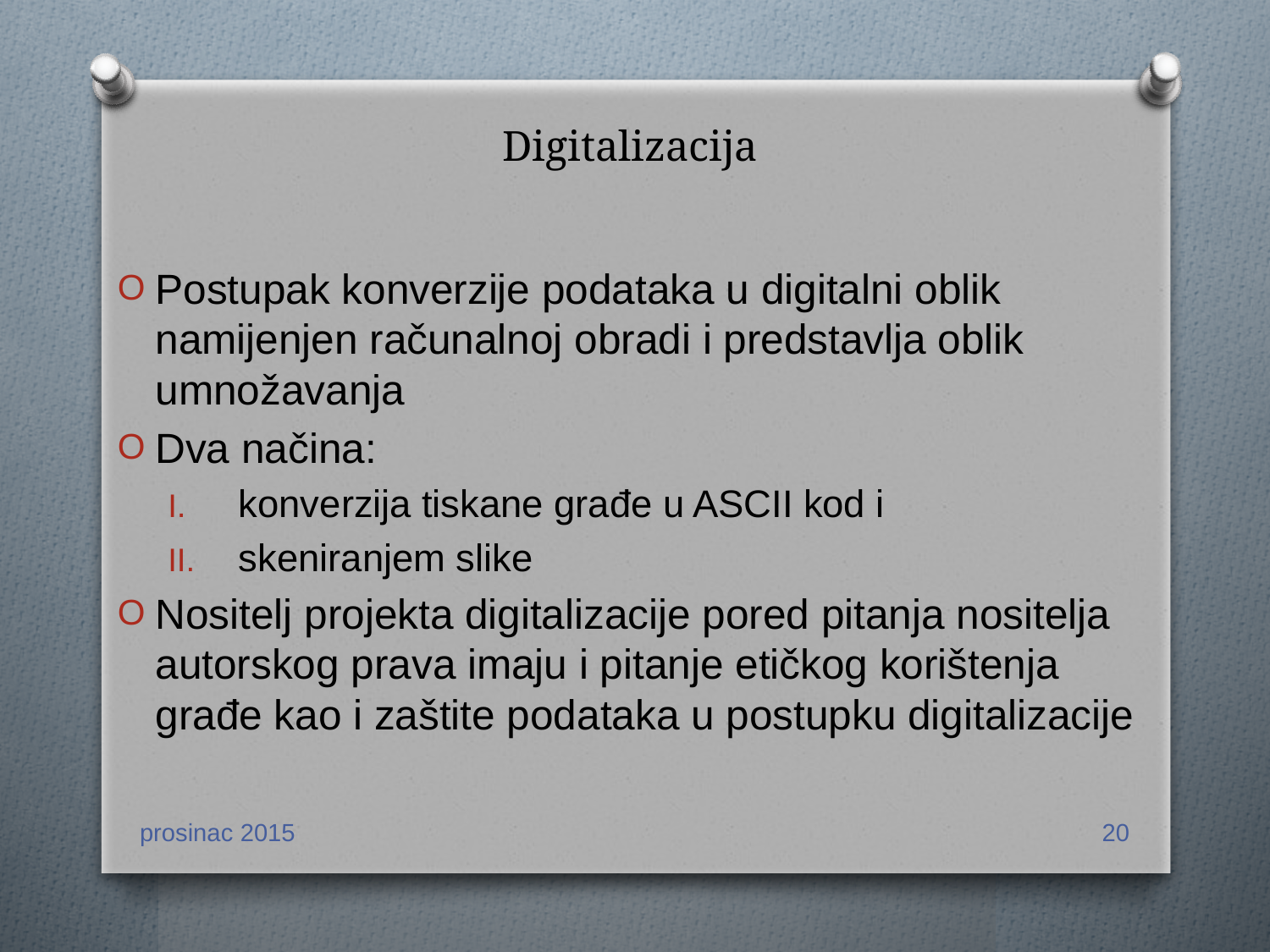

# Digitalizacija
Postupak konverzije podataka u digitalni oblik namijenjen računalnoj obradi i predstavlja oblik umnožavanja
Dva načina:
konverzija tiskane građe u ASCII kod i
skeniranjem slike
Nositelj projekta digitalizacije pored pitanja nositelja autorskog prava imaju i pitanje etičkog korištenja građe kao i zaštite podataka u postupku digitalizacije

prosinac 2015
20